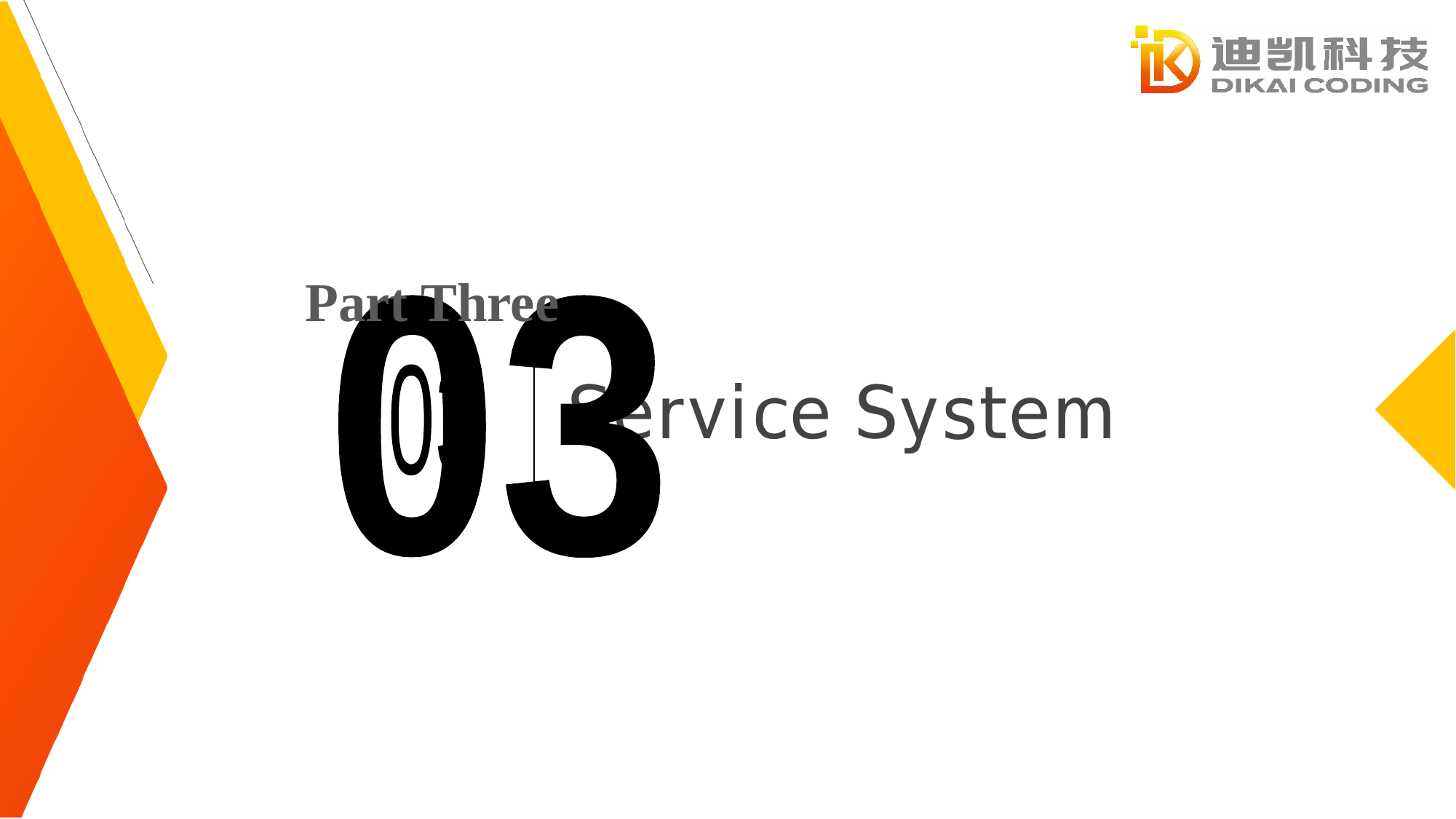

Part Three
03
03
# Service System